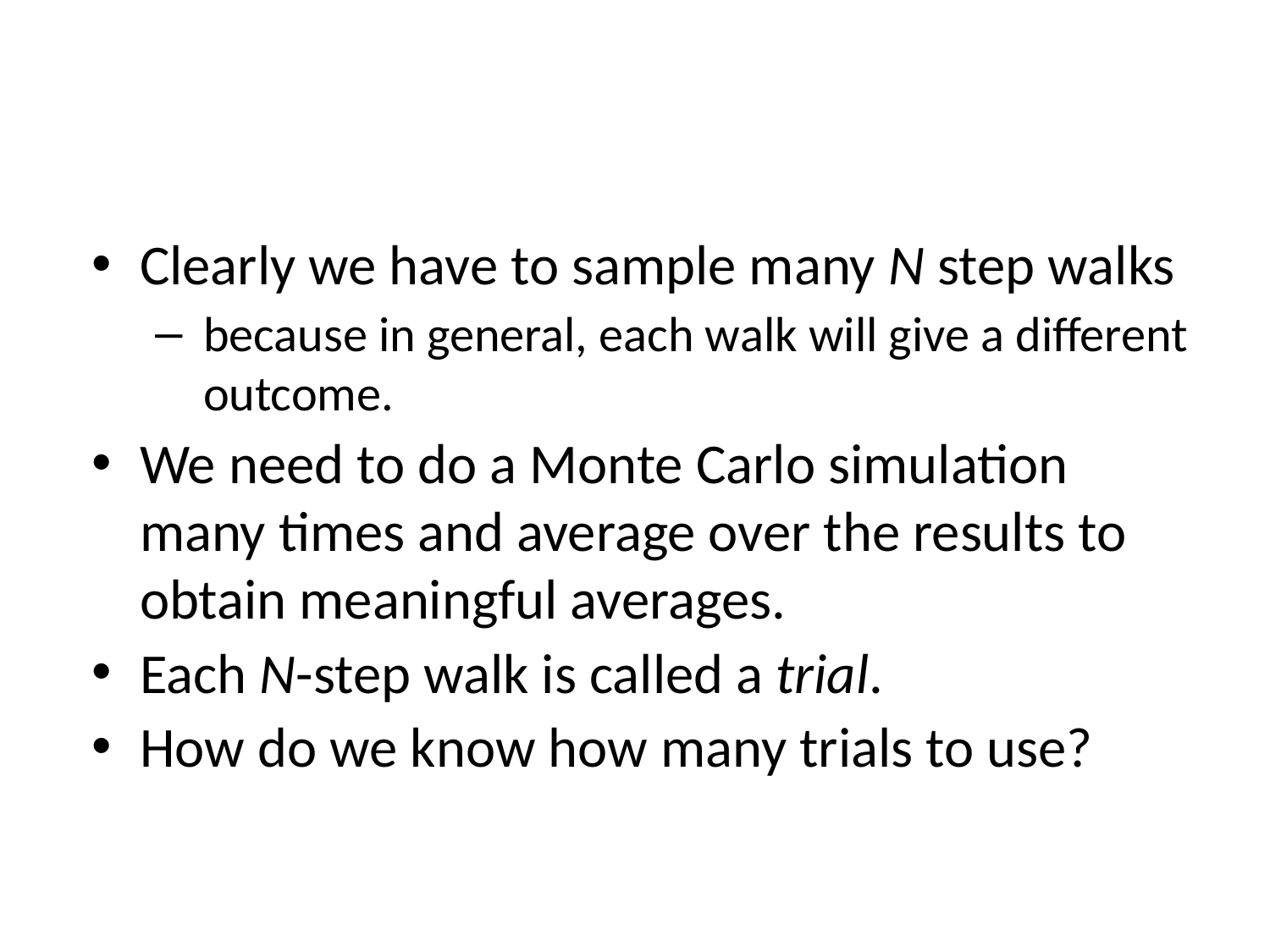

#
Clearly we have to sample many N step walks
because in general, each walk will give a different outcome.
We need to do a Monte Carlo simulation many times and average over the results to obtain meaningful averages.
Each N-step walk is called a trial.
How do we know how many trials to use?